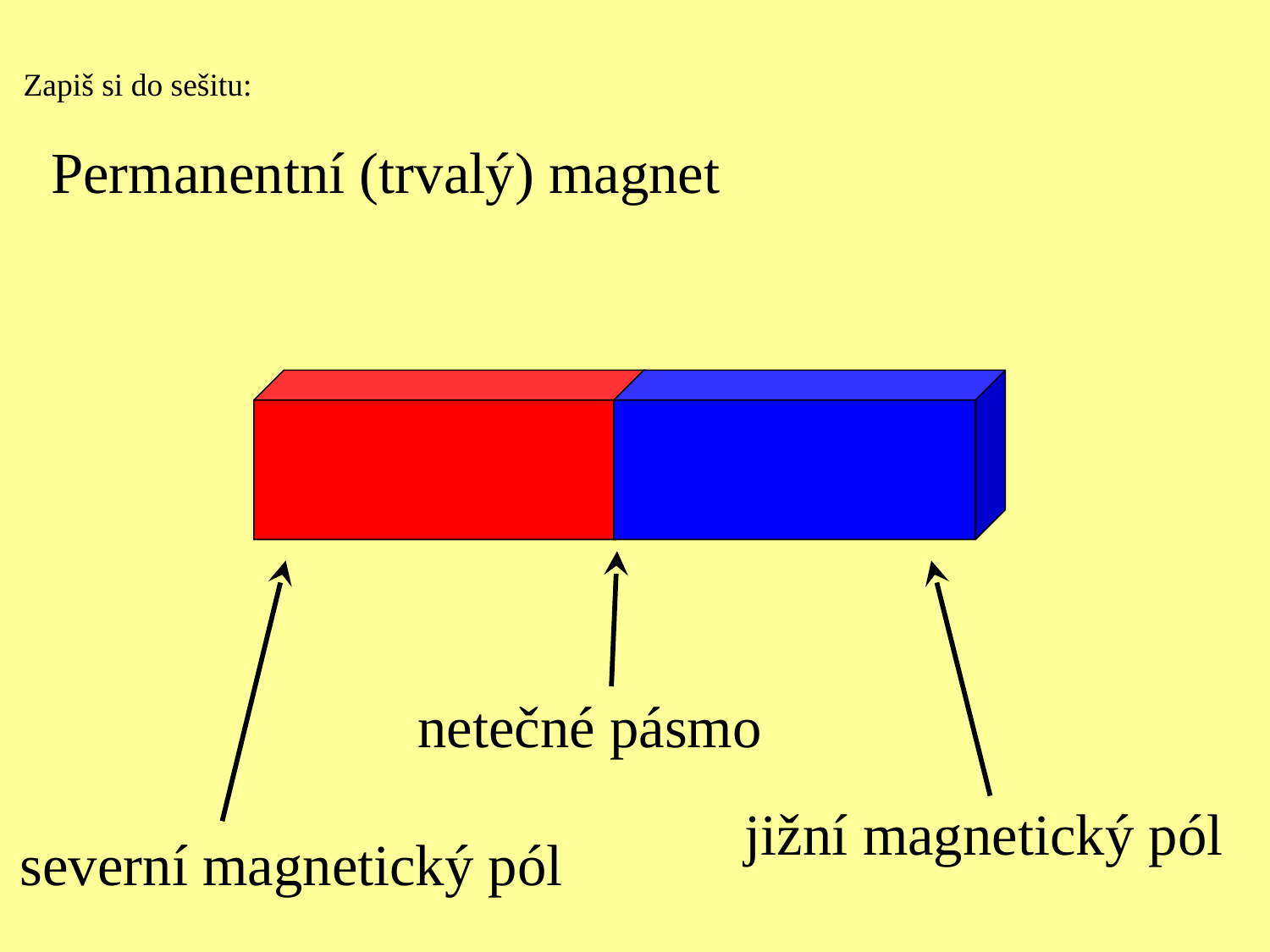

Zapiš si do sešitu:
Permanentní (trvalý) magnet

netečné pásmo

severní magnetický pól

jižní magnetický pól